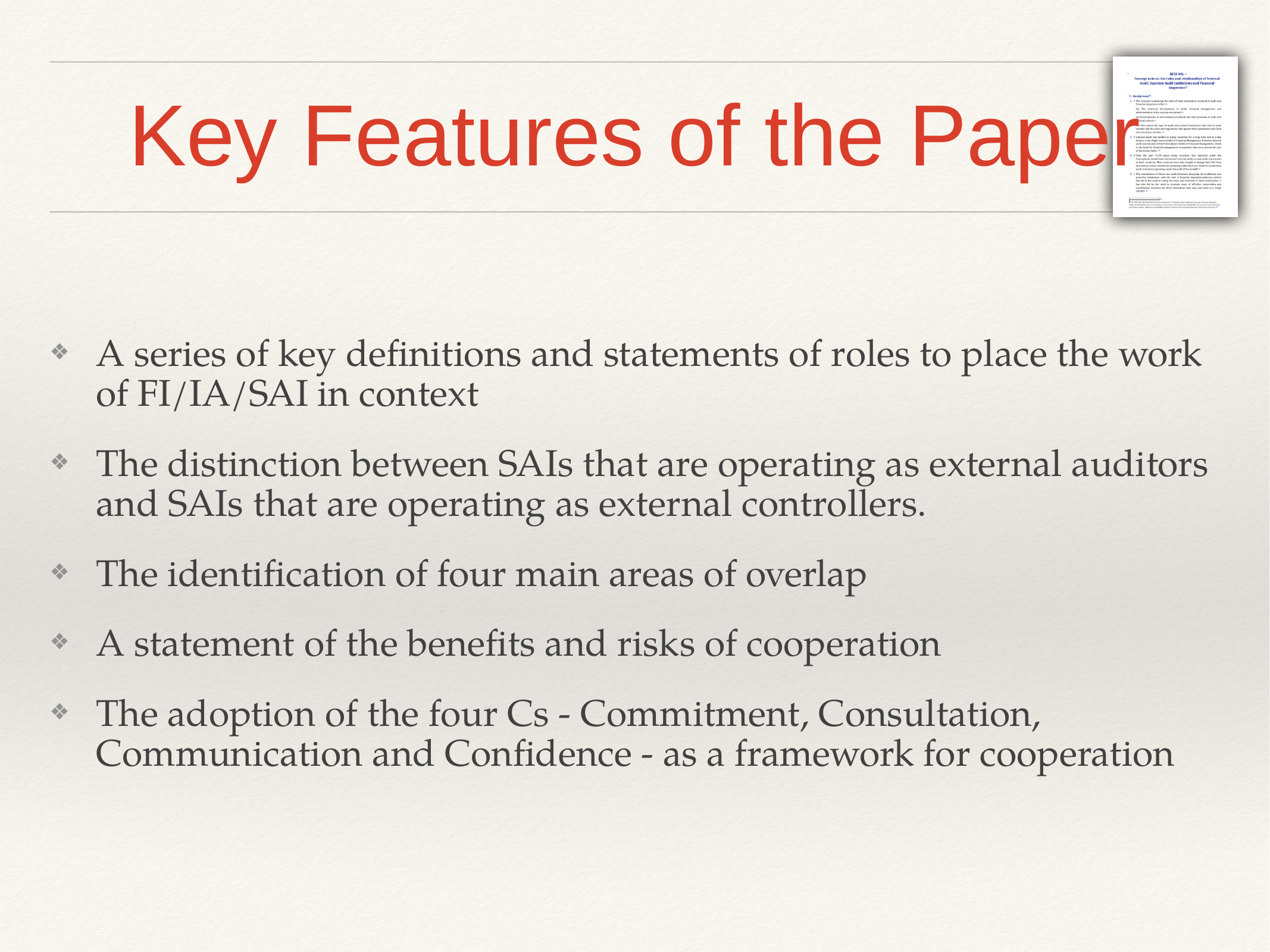

# Key Features of the Paper
A series of key definitions and statements of roles to place the work of FI/IA/SAI in context
The distinction between SAIs that are operating as external auditors and SAIs that are operating as external controllers.
The identification of four main areas of overlap
A statement of the benefits and risks of cooperation
The adoption of the four Cs - Commitment, Consultation, Communication and Confidence - as a framework for cooperation